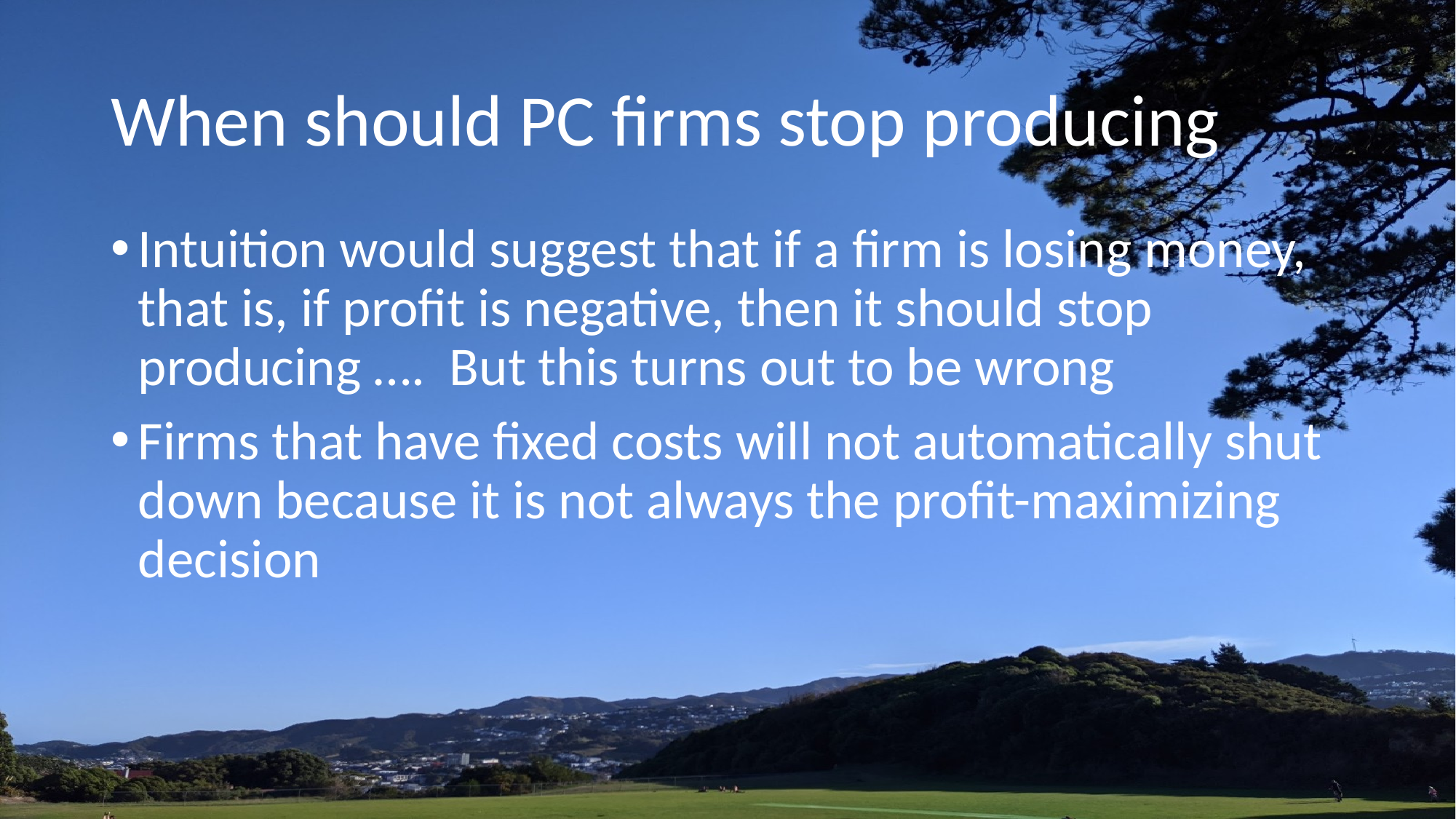

# When should PC firms stop producing
Intuition would suggest that if a firm is losing money, that is, if profit is negative, then it should stop  producing ….  But this turns out to be wrong
Firms that have fixed costs will not automatically shut down because it is not always the profit-maximizing decision